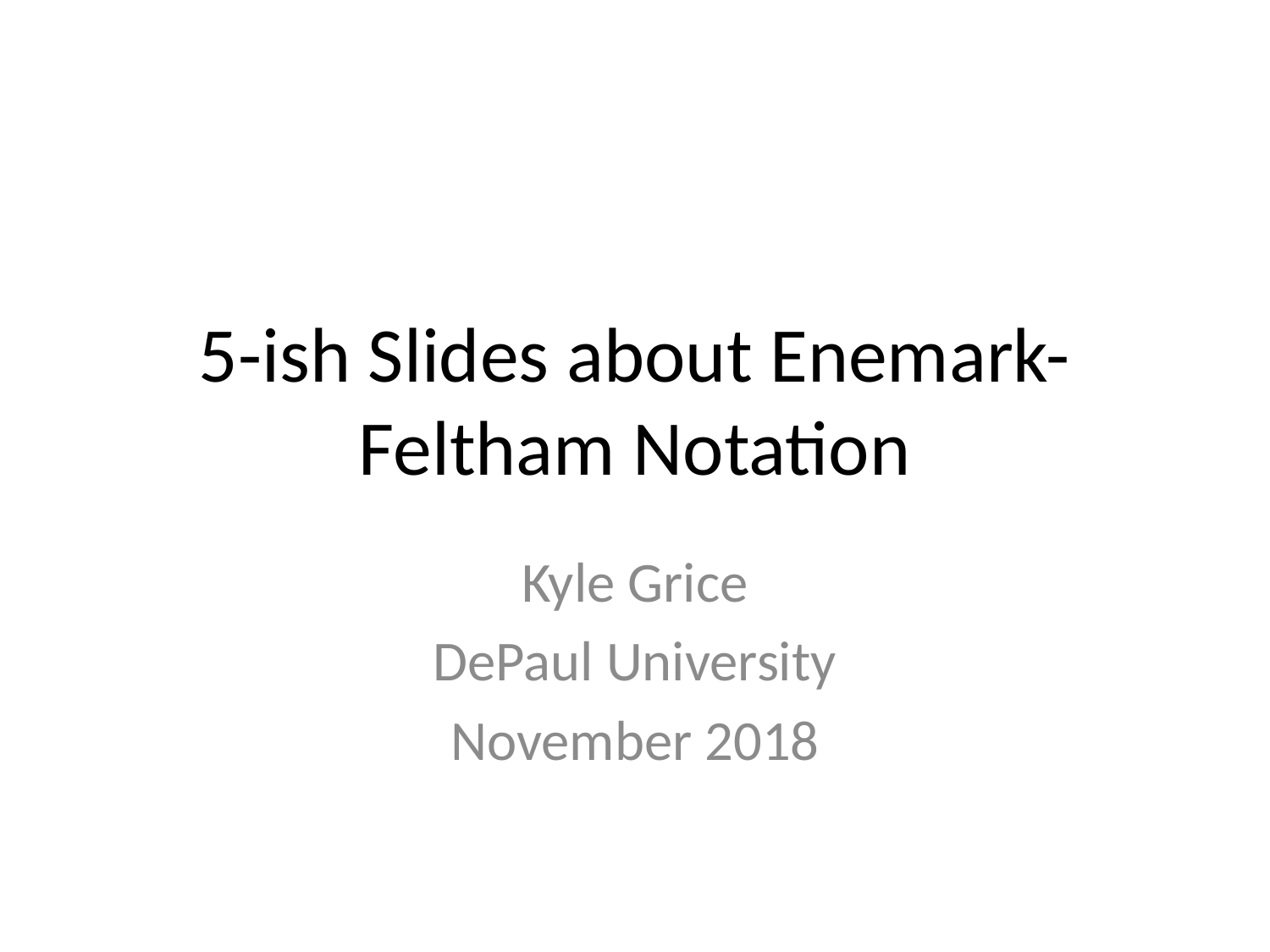

# 5-ish Slides about Enemark-Feltham Notation
Kyle Grice
DePaul University
November 2018